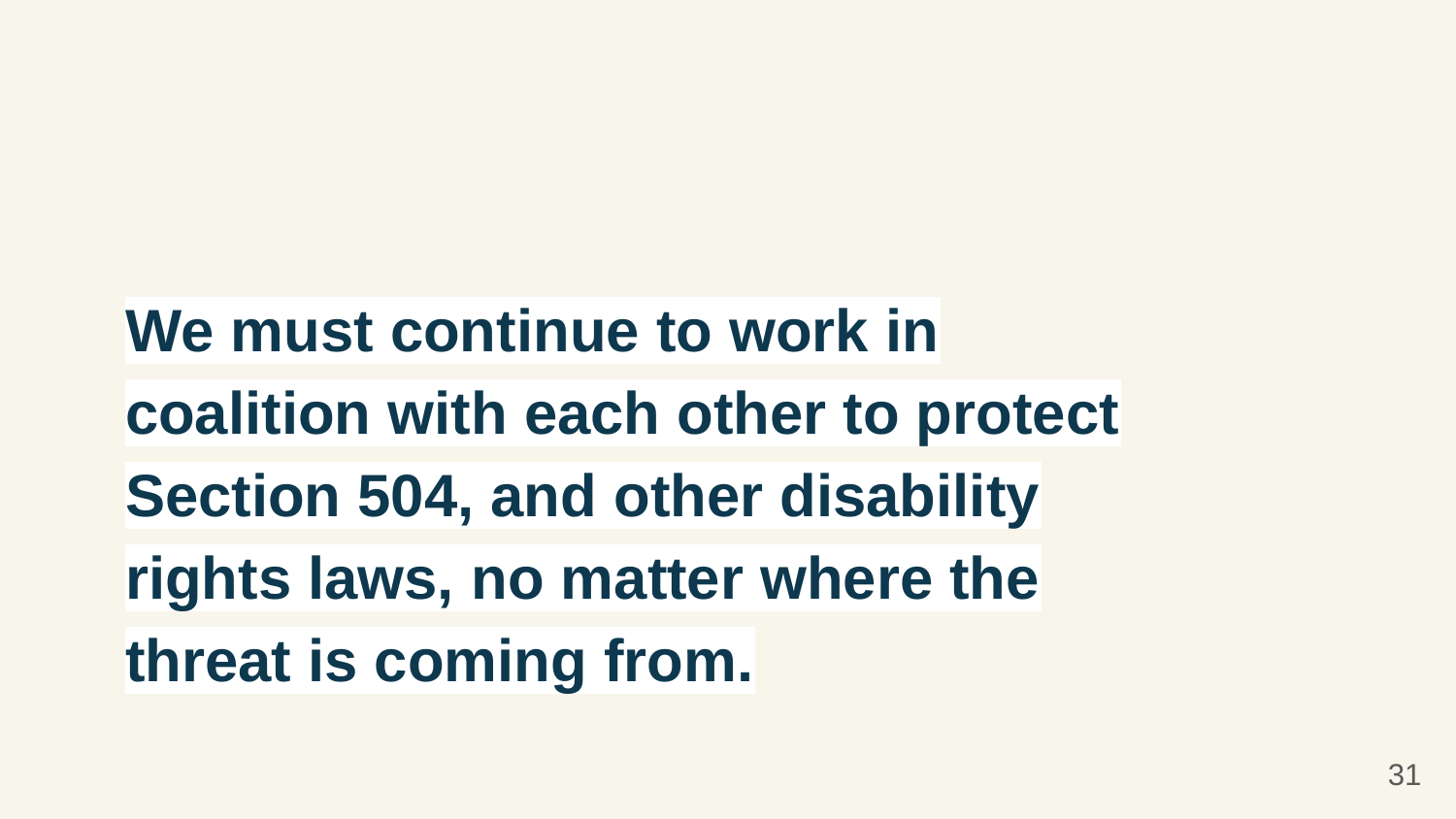

# We must continue to work in coalition with each other to protect Section 504, and other disability rights laws, no matter where the threat is coming from.
31